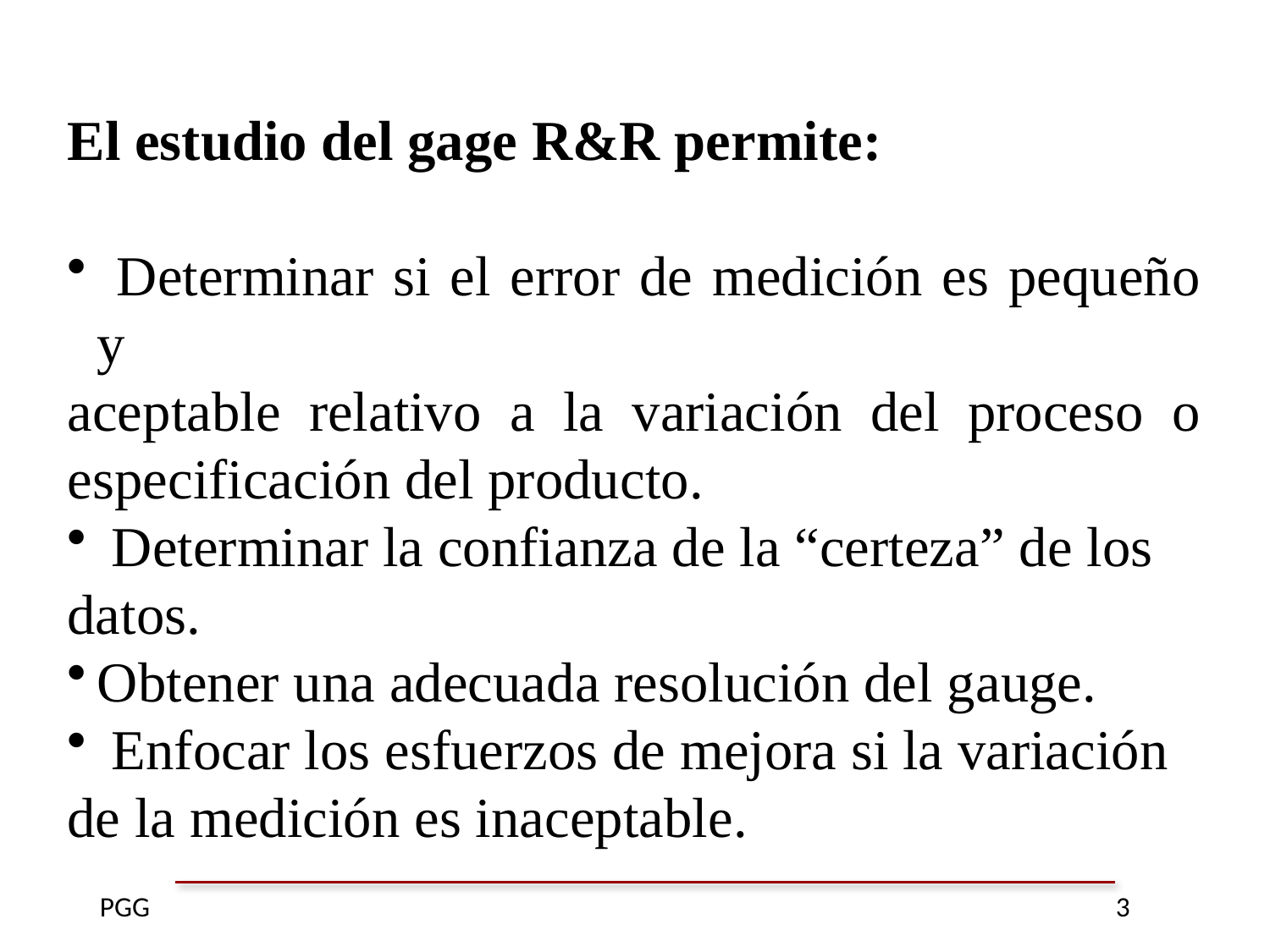

El estudio del gage R&R permite:

 Determinar si el error de medición es pequeño y
aceptable relativo a la variación del proceso o especificación del producto.
 Determinar la confianza de la “certeza” de los
datos.
Obtener una adecuada resolución del gauge.
 Enfocar los esfuerzos de mejora si la variación
de la medición es inaceptable.